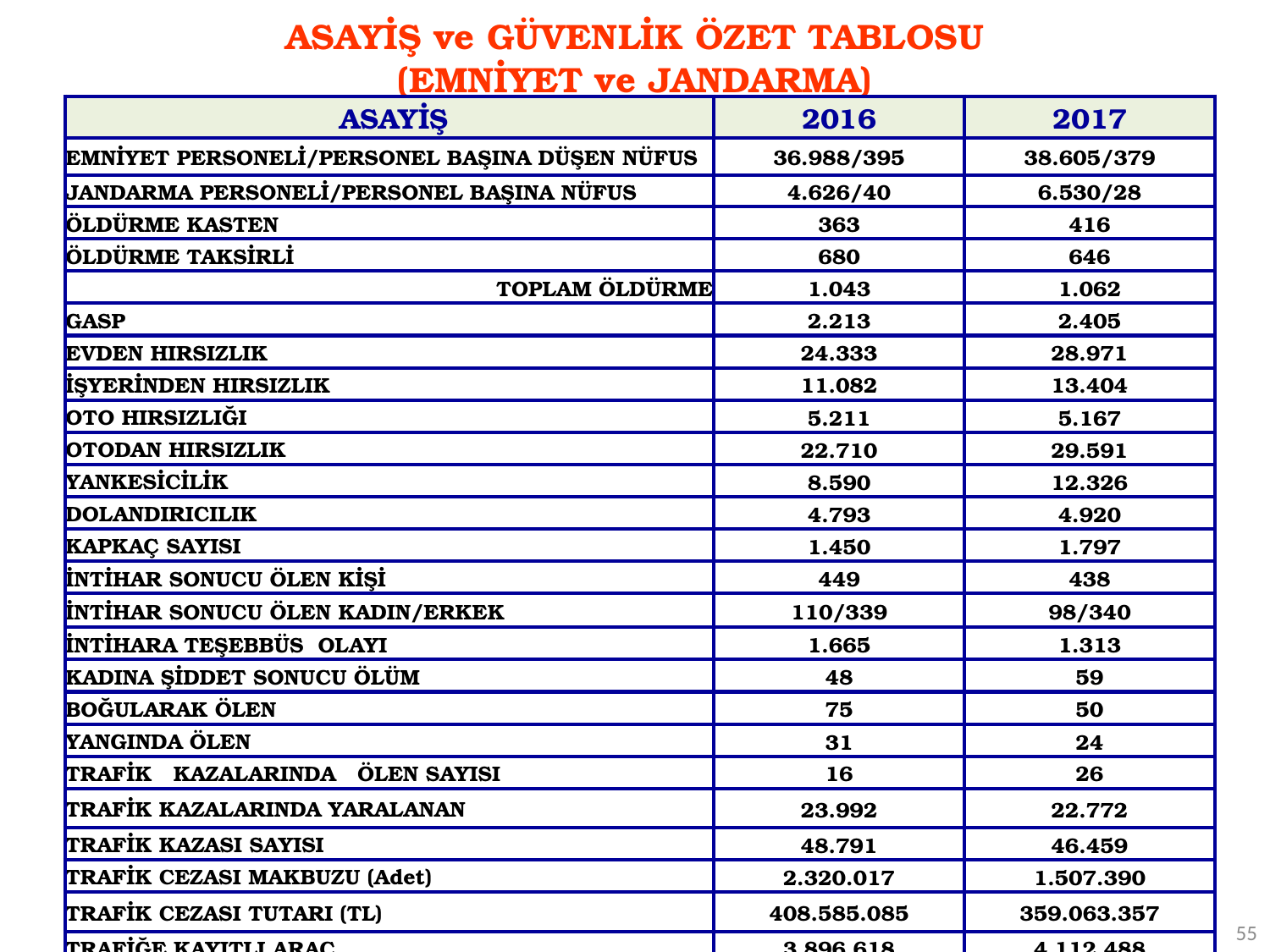

# ASAYİŞ ve GÜVENLİK ÖZET TABLOSU (EMNİYET ve JANDARMA)
| ASAYİŞ | 2016 | 2017 |
| --- | --- | --- |
| EMNİYET PERSONELİ/PERSONEL BAŞINA DÜŞEN NÜFUS | 36.988/395 | 38.605/379 |
| JANDARMA PERSONELİ/PERSONEL BAŞINA NÜFUS | 4.626/40 | 6.530/28 |
| ÖLDÜRME KASTEN | 363 | 416 |
| ÖLDÜRME TAKSİRLİ | 680 | 646 |
| TOPLAM ÖLDÜRME | 1.043 | 1.062 |
| GASP | 2.213 | 2.405 |
| EVDEN HIRSIZLIK | 24.333 | 28.971 |
| İŞYERİNDEN HIRSIZLIK | 11.082 | 13.404 |
| OTO HIRSIZLIĞI | 5.211 | 5.167 |
| OTODAN HIRSIZLIK | 22.710 | 29.591 |
| YANKESİCİLİK | 8.590 | 12.326 |
| DOLANDIRICILIK | 4.793 | 4.920 |
| KAPKAÇ SAYISI | 1.450 | 1.797 |
| İNTİHAR SONUCU ÖLEN KİŞİ | 449 | 438 |
| İNTİHAR SONUCU ÖLEN KADIN/ERKEK | 110/339 | 98/340 |
| İNTİHARA TEŞEBBÜS OLAYI | 1.665 | 1.313 |
| KADINA ŞİDDET SONUCU ÖLÜM | 48 | 59 |
| BOĞULARAK ÖLEN | 75 | 50 |
| YANGINDA ÖLEN | 31 | 24 |
| TRAFİK KAZALARINDA ÖLEN SAYISI | 16 | 26 |
| TRAFİK KAZALARINDA YARALANAN | 23.992 | 22.772 |
| TRAFİK KAZASI SAYISI | 48.791 | 46.459 |
| TRAFİK CEZASI MAKBUZU (Adet) | 2.320.017 | 1.507.390 |
| TRAFİK CEZASI TUTARI (TL) | 408.585.085 | 359.063.357 |
| TRAFİĞE KAYITLI ARAÇ | 3.896.618 | 4.112.488 |
| OTOMOBİL SAYISI | 2.625.063 | 2.794.153 |
| DÜZENSİZ GÖÇMEN SAYISI | 11.253 | 18.750 |
55